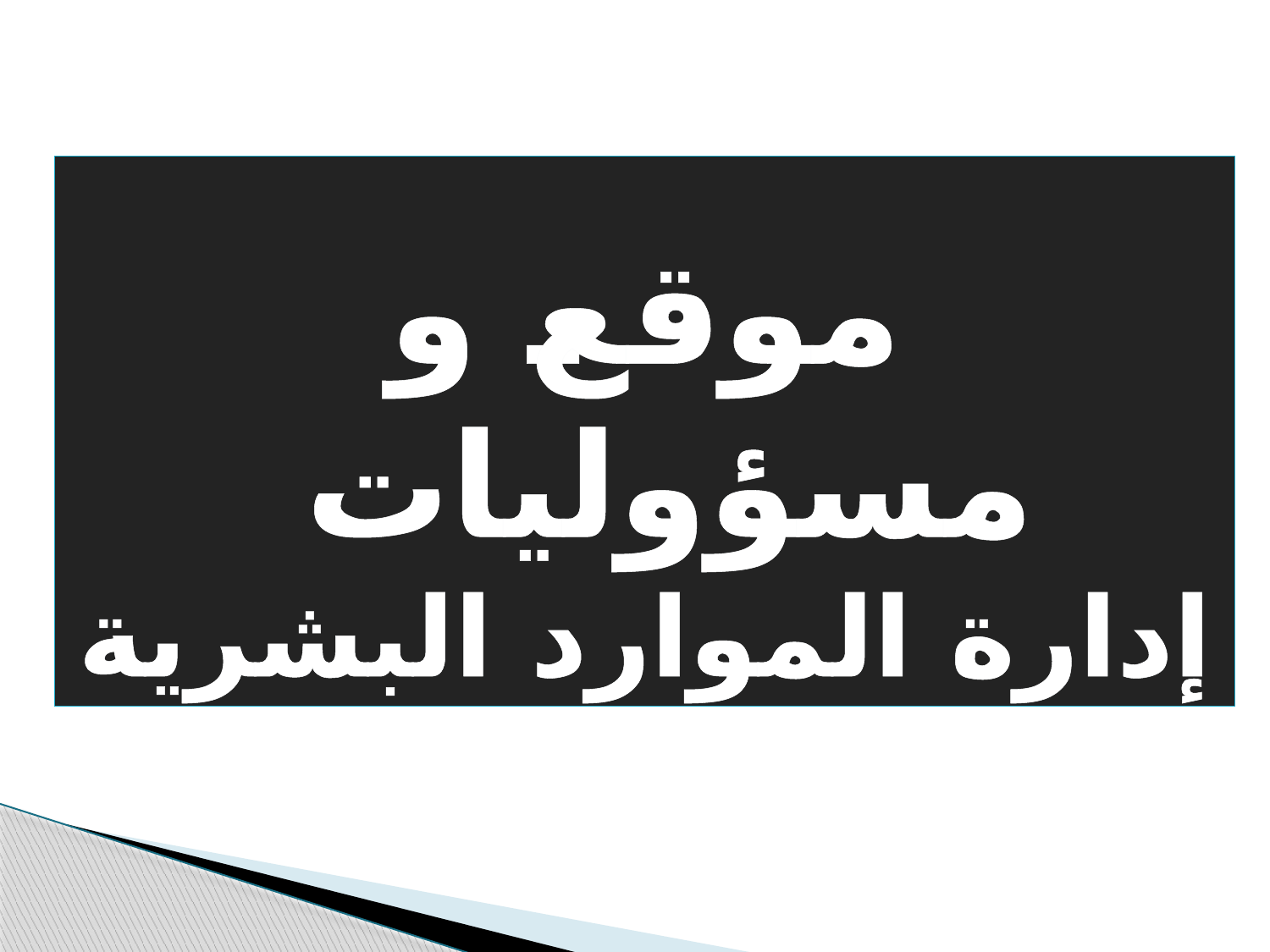

# موقع و مسؤوليات إدارة الموارد البشرية